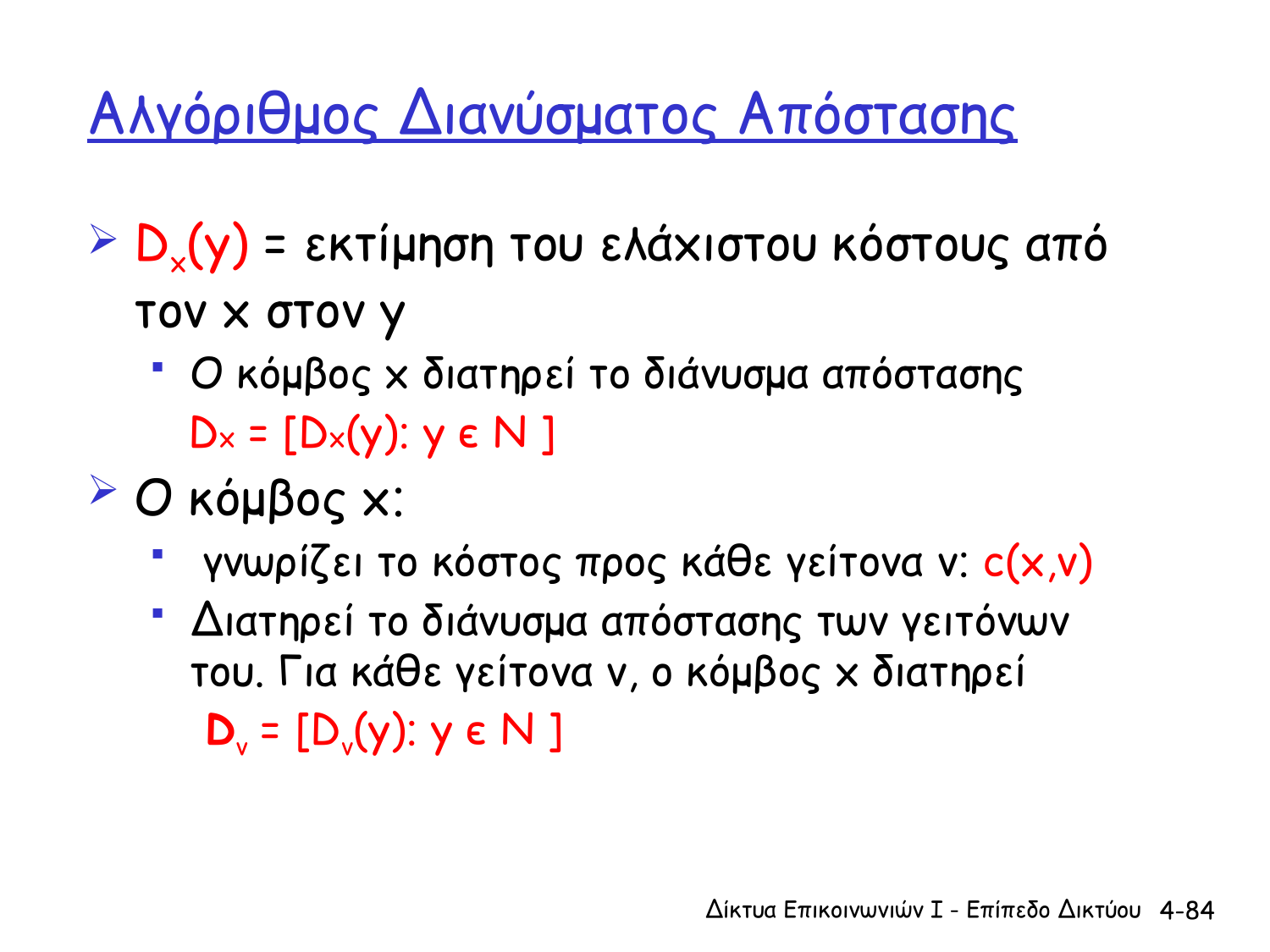

# Αλγόριθμος Διανύσματος Απόστασης
Dx(y) = εκτίμηση του ελάχιστου κόστους από τον x στον y
Ο κόμβος x διατηρεί το διάνυσμα απόστασης
   Dx = [Dx(y): y є N ]
Ο κόμβος x:
 γνωρίζει το κόστος προς κάθε γείτονα v: c(x,v)
Διατηρεί το διάνυσμα απόστασης των γειτόνων του. Για κάθε γείτονα v, ο κόμβος x διατηρεί
   Dv = [Dv(y): y є N ]
Δίκτυα Επικοινωνιών Ι - Επίπεδο Δικτύου
4-84